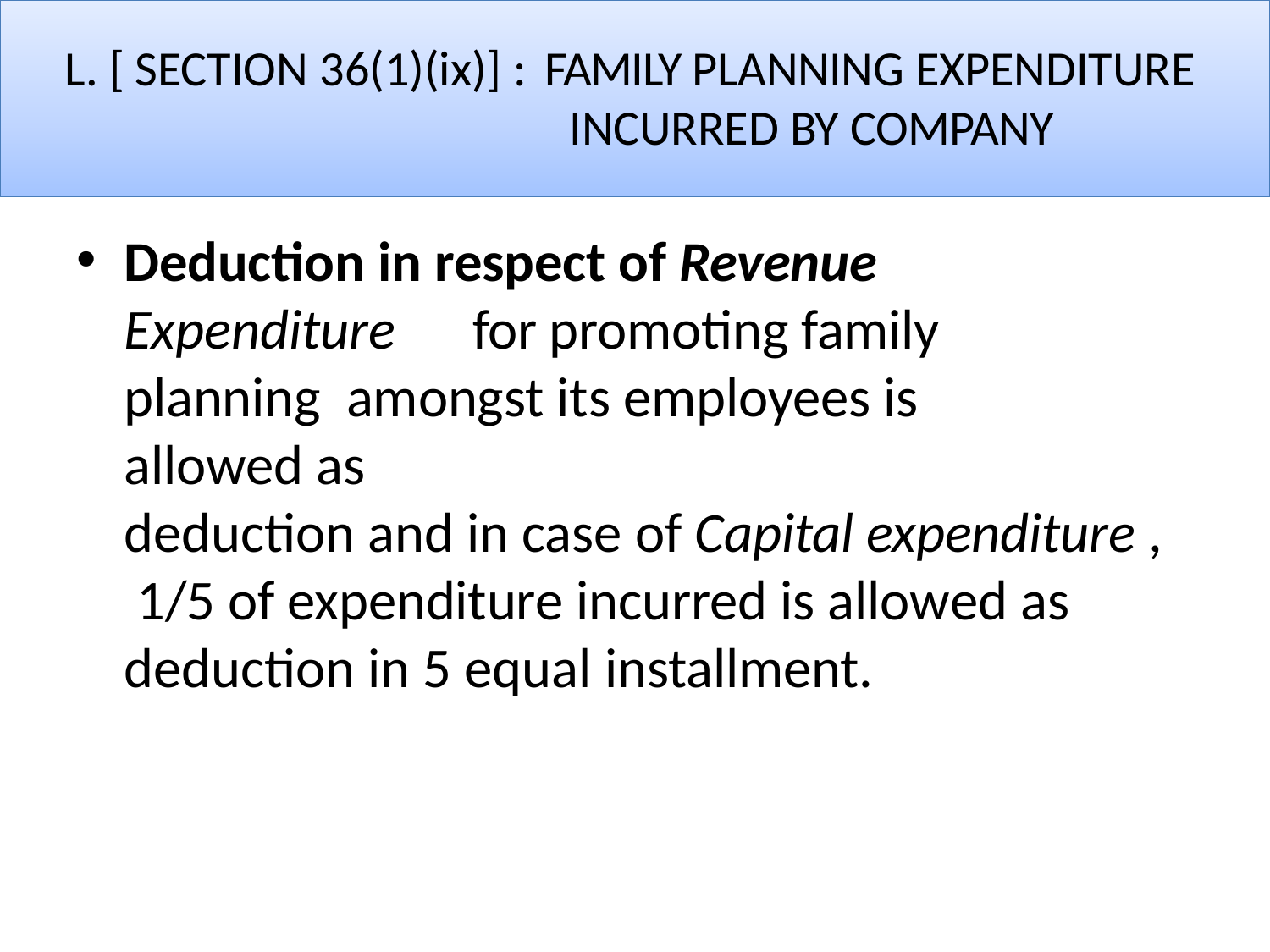

# L. [ SECTION 36(1)(ix)] :	FAMILY PLANNING EXPENDITURE  INCURRED BY COMPANY
Deduction in respect of Revenue  Expenditure	for promoting family planning  amongst its employees is allowed as
deduction and in case of Capital expenditure ,  1/5 of expenditure incurred is allowed as  deduction in 5 equal installment.